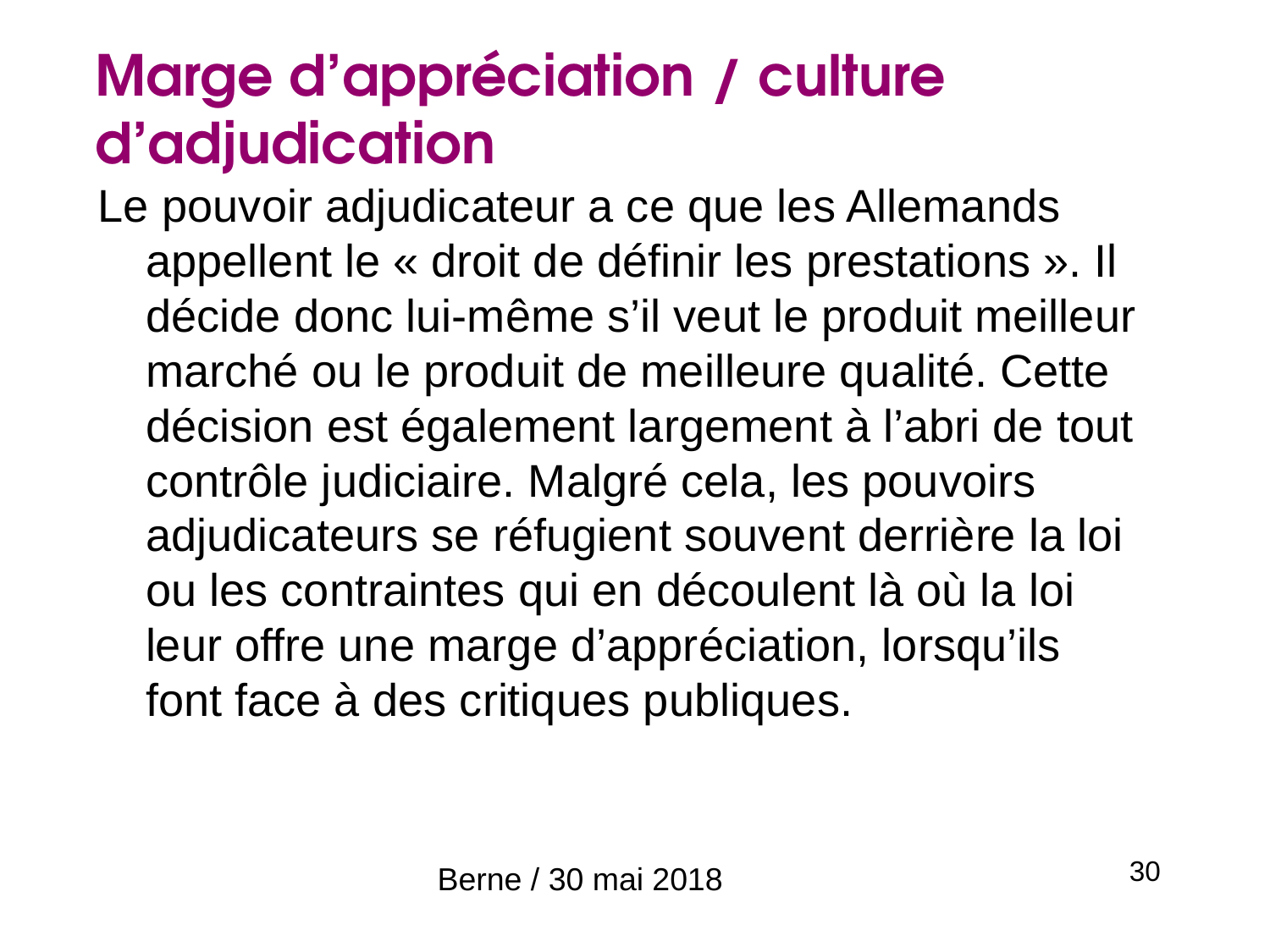

Marge d’appréciation / culture d’adjudication
# Le pouvoir adjudicateur a ce que les Allemands appellent le « droit de définir les prestations ». Il décide donc lui-même s’il veut le produit meilleur marché ou le produit de meilleure qualité. Cette décision est également largement à l’abri de tout contrôle judiciaire. Malgré cela, les pouvoirs adjudicateurs se réfugient souvent derrière la loi ou les contraintes qui en découlent là où la loi leur offre une marge d’appréciation, lorsqu’ils font face à des critiques publiques.
30
Berne / 30 mai 2018